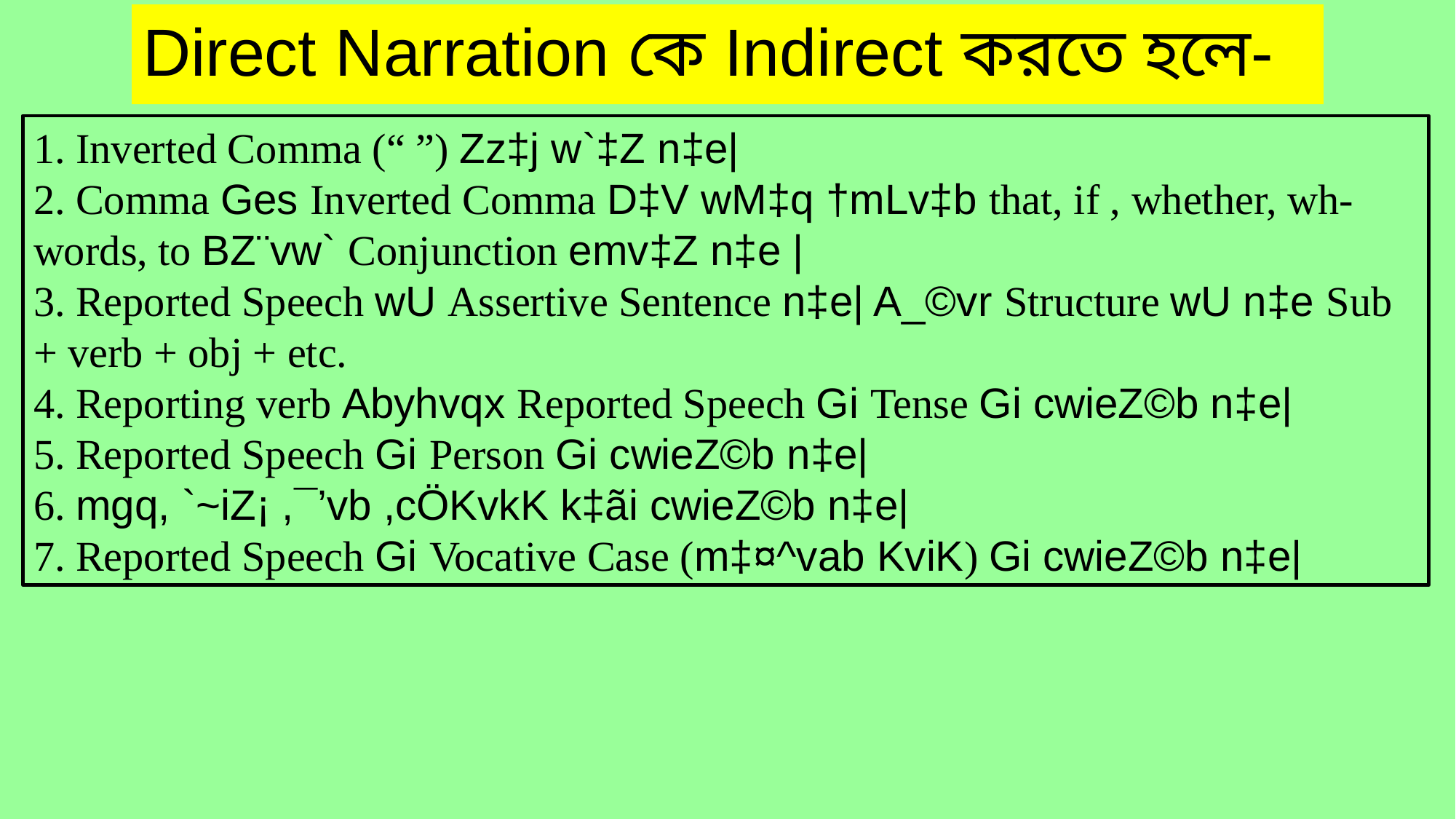

# Direct Narration কে Indirect করতে হলে-
1. Inverted Comma (“ ”) Zz‡j w`‡Z n‡e|
2. Comma Ges Inverted Comma D‡V wM‡q †mLv‡b that, if , whether, wh- words, to BZ¨vw` Conjunction emv‡Z n‡e |
3. Reported Speech wU Assertive Sentence n‡e| A_©vr Structure wU n‡e Sub + verb + obj + etc.
4. Reporting verb Abyhvqx Reported Speech Gi Tense Gi cwieZ©b n‡e|
5. Reported Speech Gi Person Gi cwieZ©b n‡e|
6. mgq, `~iZ¡ ,¯’vb ,cÖKvkK k‡ãi cwieZ©b n‡e|
7. Reported Speech Gi Vocative Case (m‡¤^vab KviK) Gi cwieZ©b n‡e|